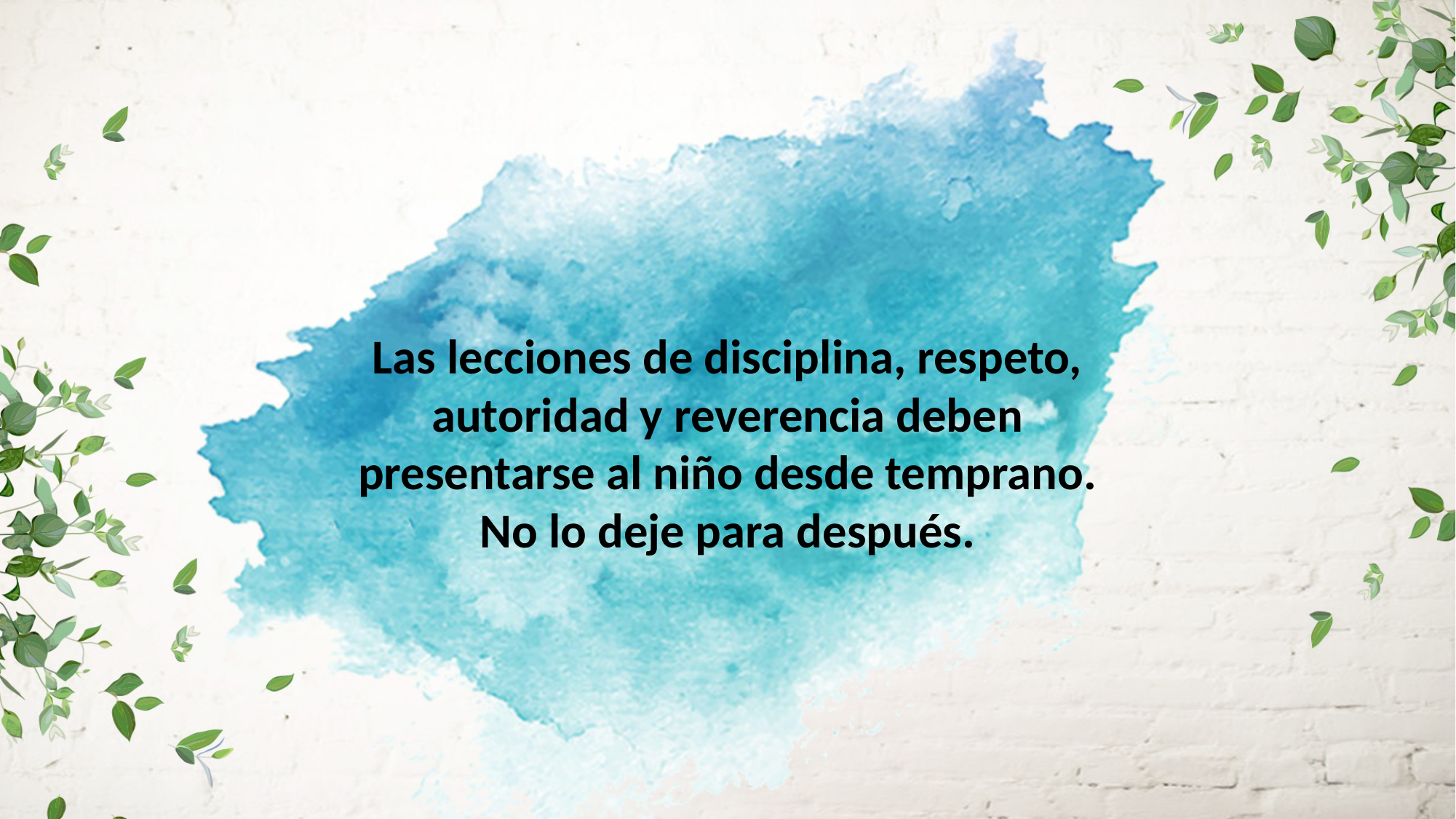

Las lecciones de disciplina, respeto, autoridad y reverencia deben
presentarse al niño desde temprano. No lo deje para después.